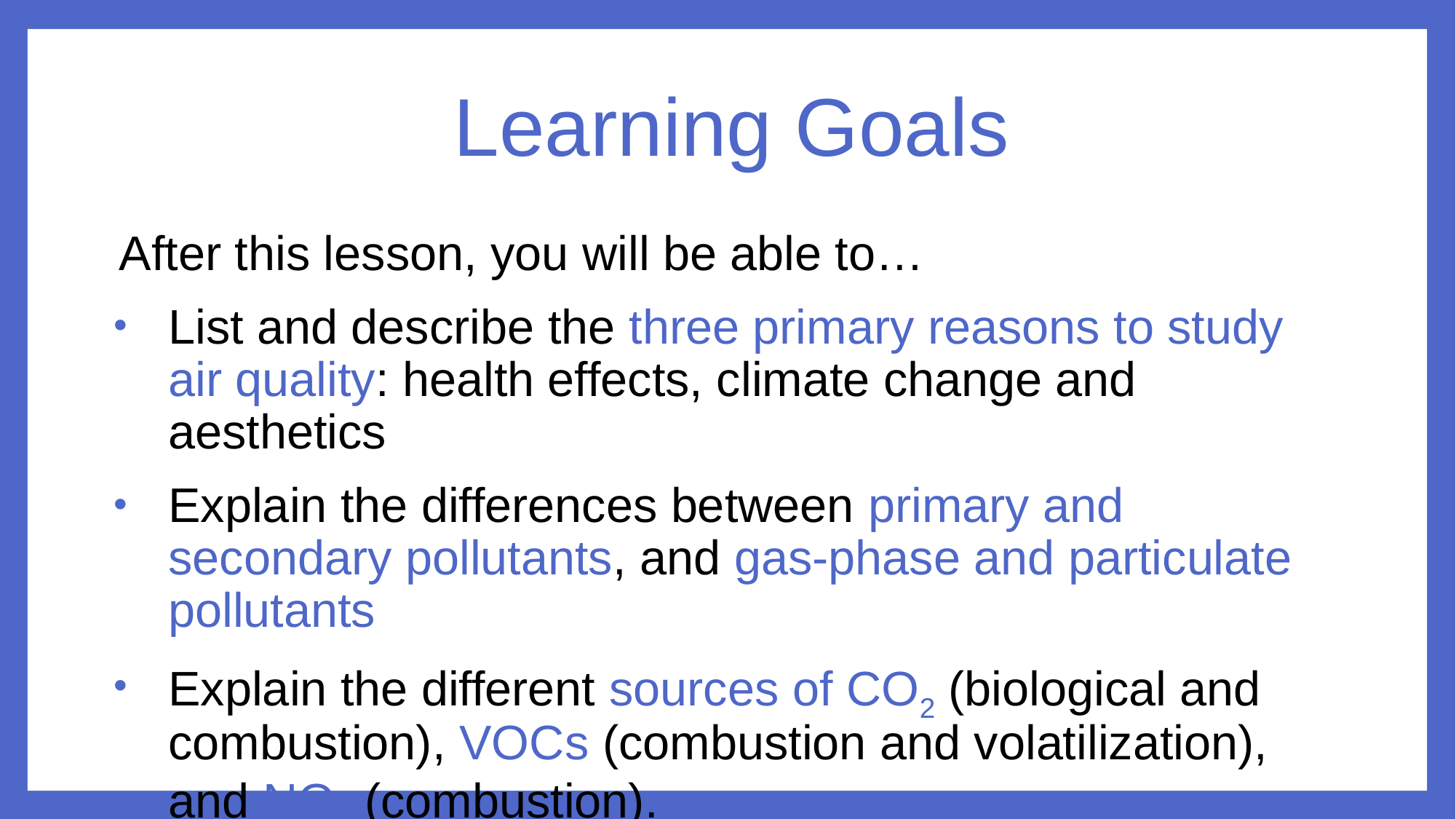

Learning Goals
"We came all this way to explore the Moon, and the most important thing
 is that we discovered the Earth“  -William Anders
After this lesson, you will be able to…
List and describe the three primary reasons to study air quality: health effects, climate change and aesthetics
Explain the differences between primary and secondary pollutants, and gas-phase and particulate pollutants
Explain the different sources of CO2 (biological and combustion), VOCs (combustion and volatilization), and NO2 (combustion).
(inspired by this photo of the earth, taken from ~3.7 billion miles away)